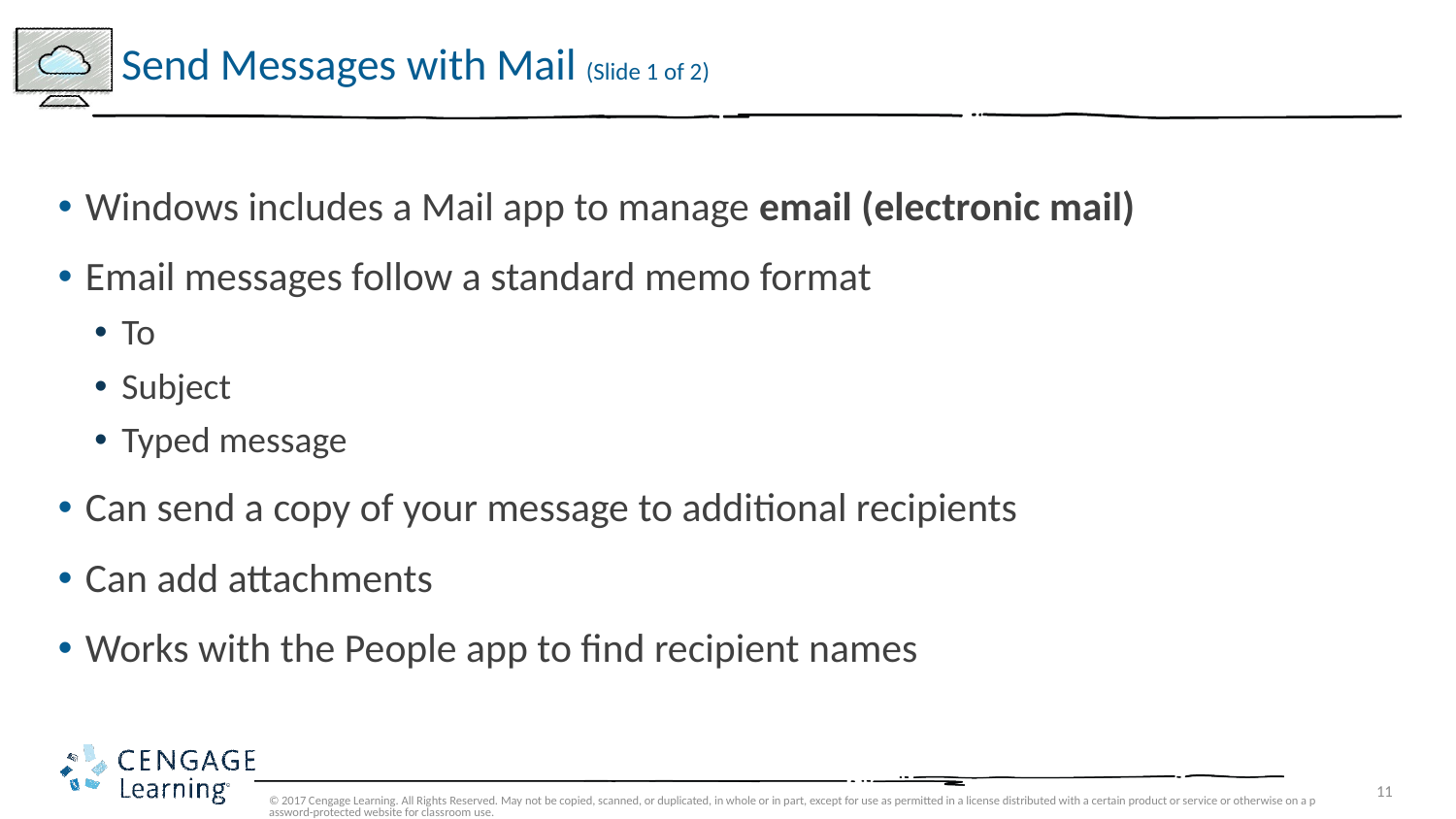

# Send Messages with Mail (Slide 1 of 2)
Windows includes a Mail app to manage email (electronic mail)
Email messages follow a standard memo format
To
Subject
Typed message
Can send a copy of your message to additional recipients
Can add attachments
Works with the People app to find recipient names

© 2017 Cengage Learning. All Rights Reserved. May not be copied, scanned, or duplicated, in whole or in part, except for use as permitted in a license distributed with a certain product or service or otherwise on a password-protected website for classroom use.